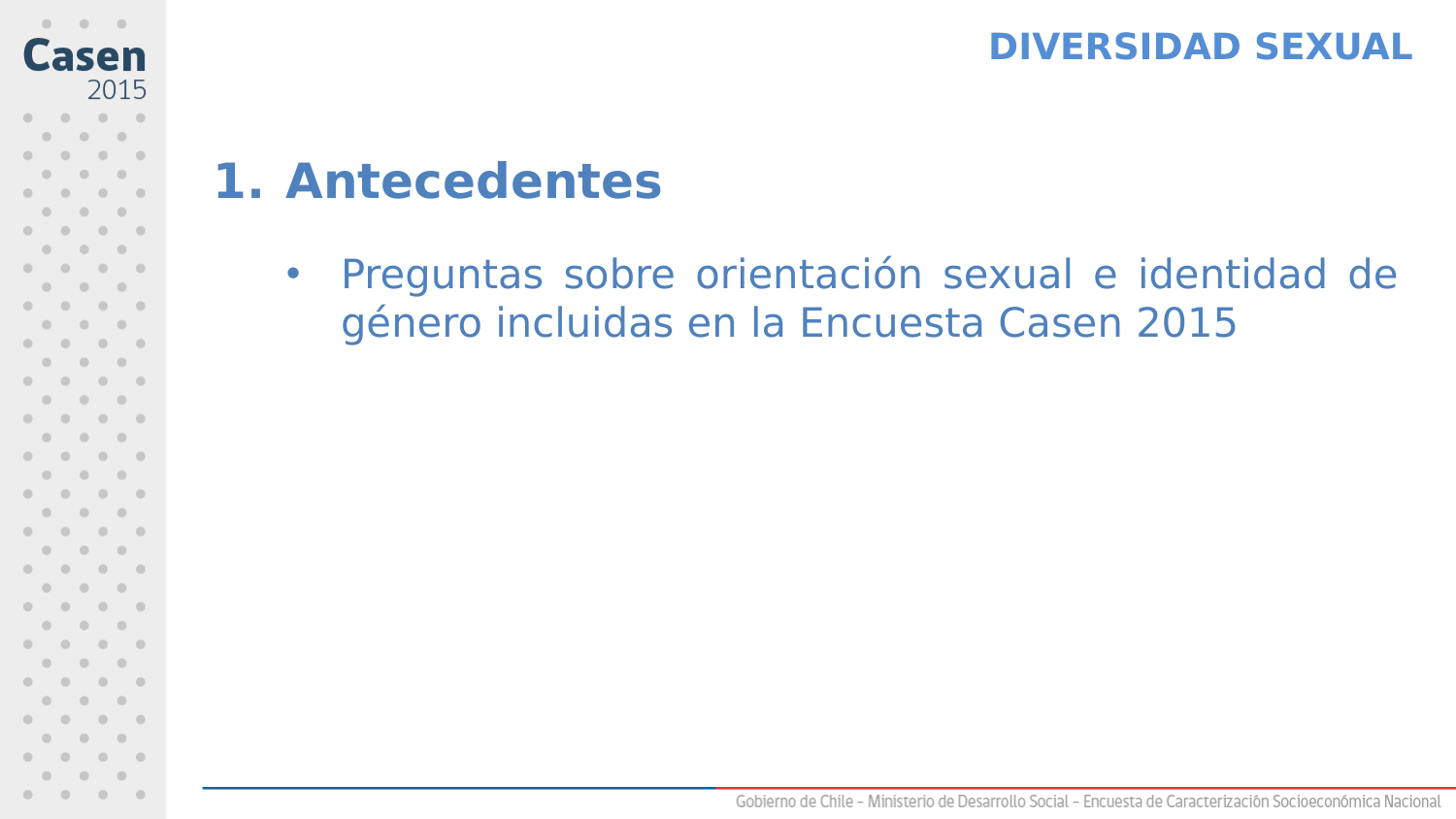

DIVERSIDAD SEXUAL
Antecedentes
Preguntas sobre orientación sexual e identidad de género incluidas en la Encuesta Casen 2015